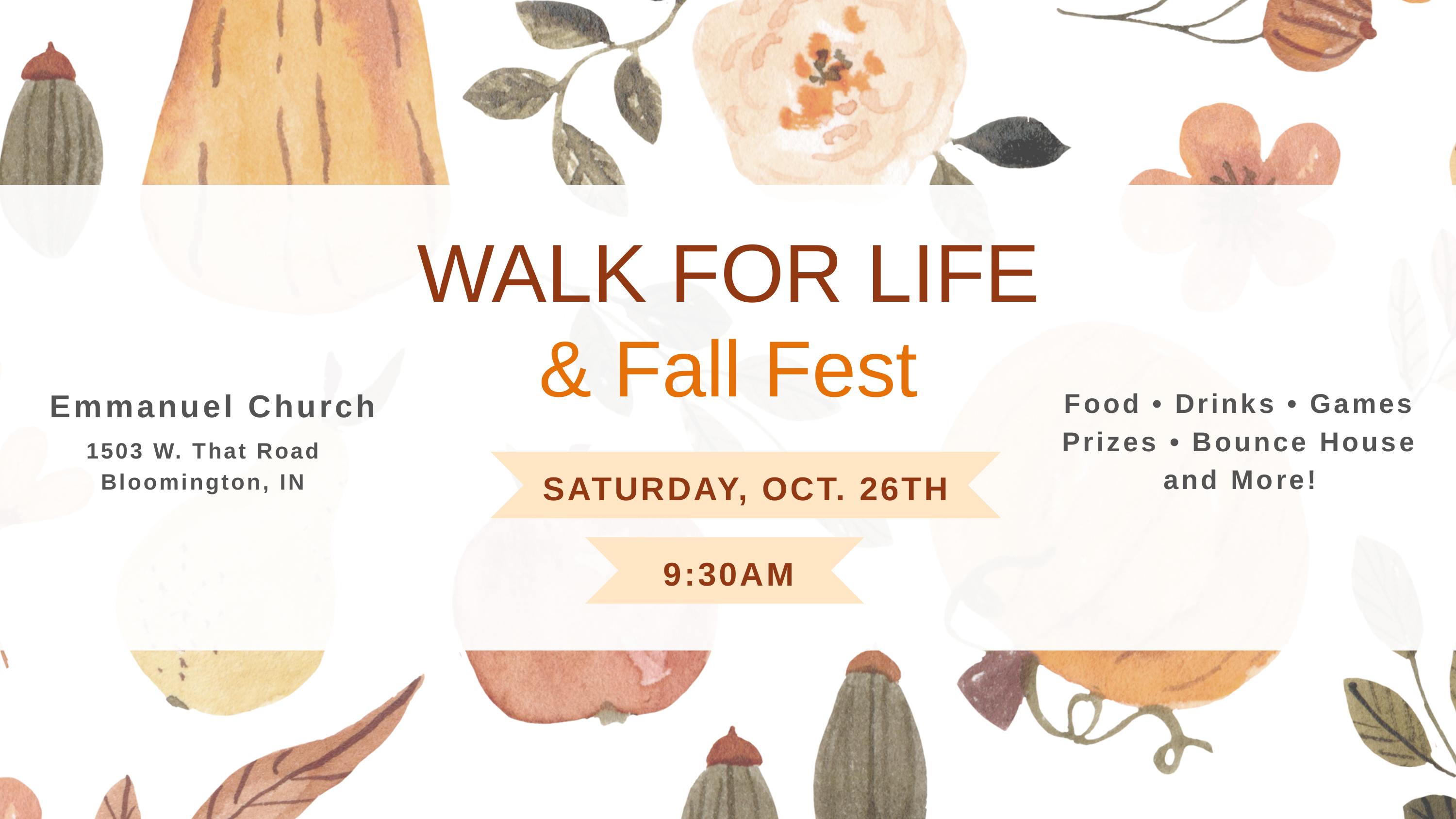

WALK FOR LIFE
& Fall Fest
Food • Drinks • Games Prizes • Bounce House and More!
Emmanuel Church
1503 W. That Road
Bloomington, IN

SATURDAY, OCT. 26TH

9:30AM